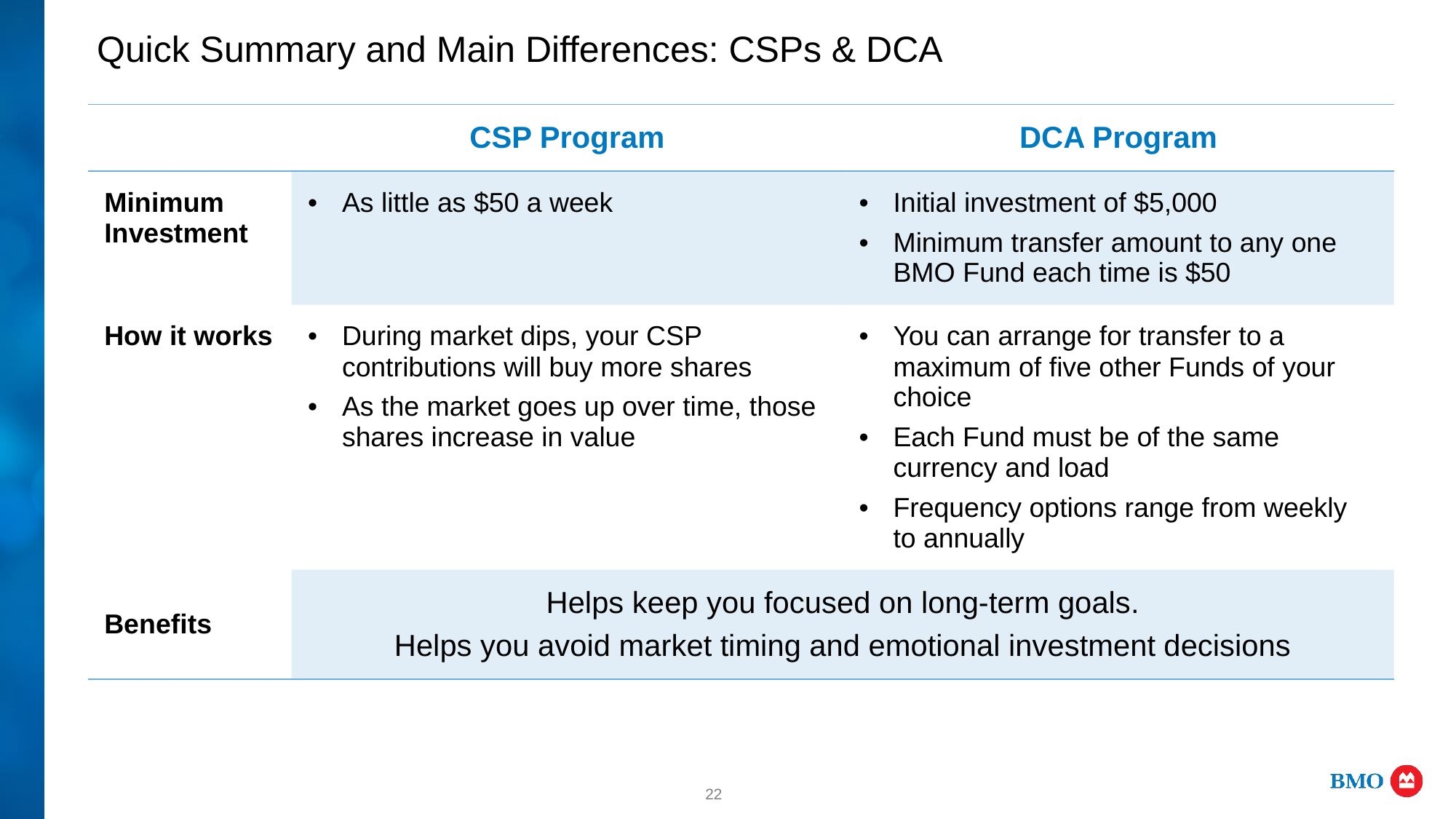

# Quick Summary and Main Differences: CSPs & DCA
|  | CSP Program | DCA Program |
| --- | --- | --- |
| Minimum Investment | As little as $50 a week | Initial investment of $5,000 Minimum transfer amount to any one BMO Fund each time is $50 |
| How it works | During market dips, your CSP contributions will buy more shares As the market goes up over time, those shares increase in value | You can arrange for transfer to a maximum of five other Funds of your choice Each Fund must be of the same currency and load Frequency options range from weekly to annually |
| Benefits | Helps keep you focused on long-term goals. Helps you avoid market timing and emotional investment decisions |  |
22